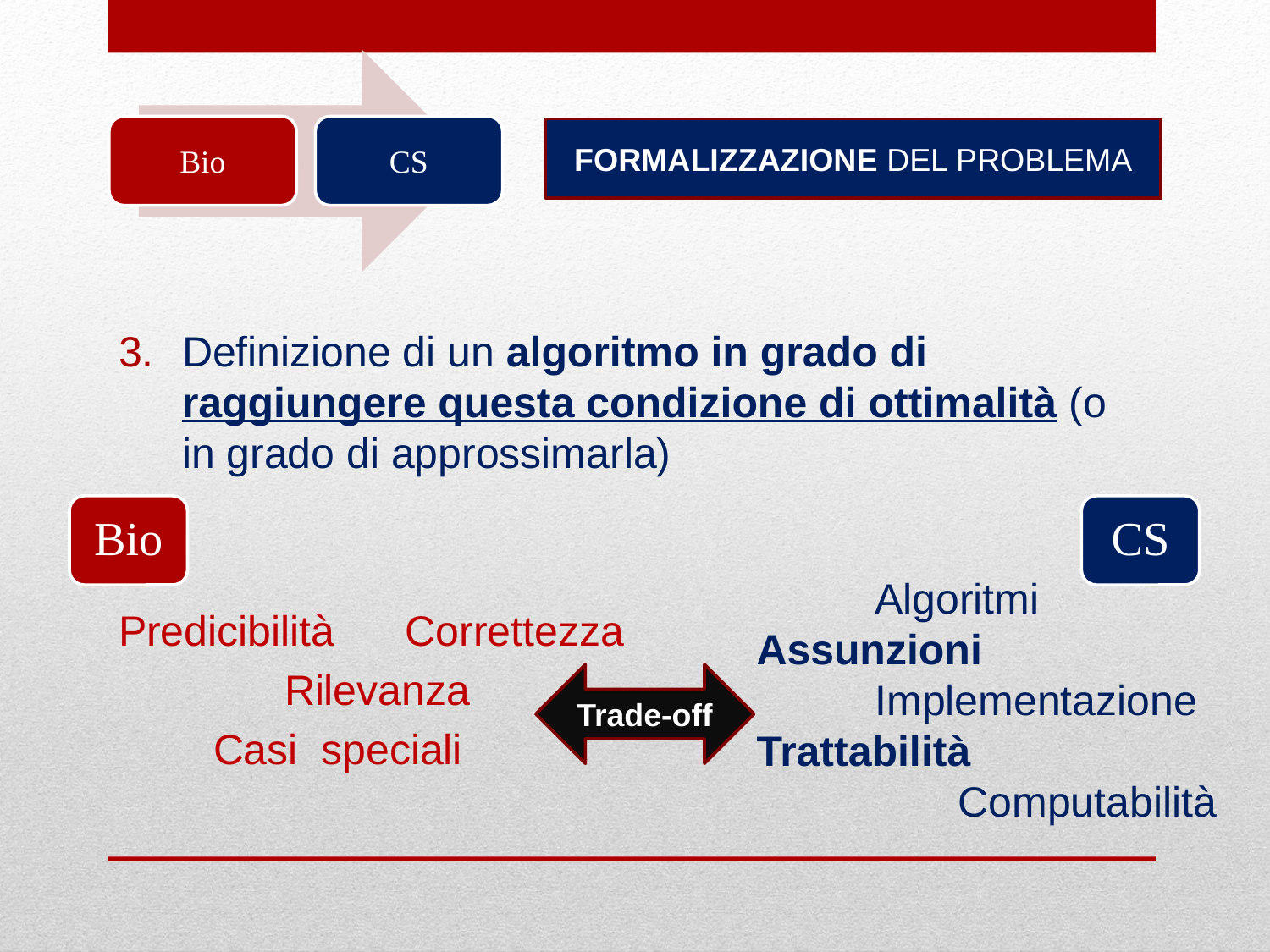

Bio
CS
FORMALIZZAZIONE DEL PROBLEMA
Definizione di un algoritmo in grado di raggiungere questa condizione di ottimalità (o in grado di approssimarla)

Predicibilità      Correttezza
              Rilevanza
        Casi  speciali

Bio

CS
          Algoritmi         Assunzioni
          Implementazione
Trattabilità
                 Computabilità
Trade-off